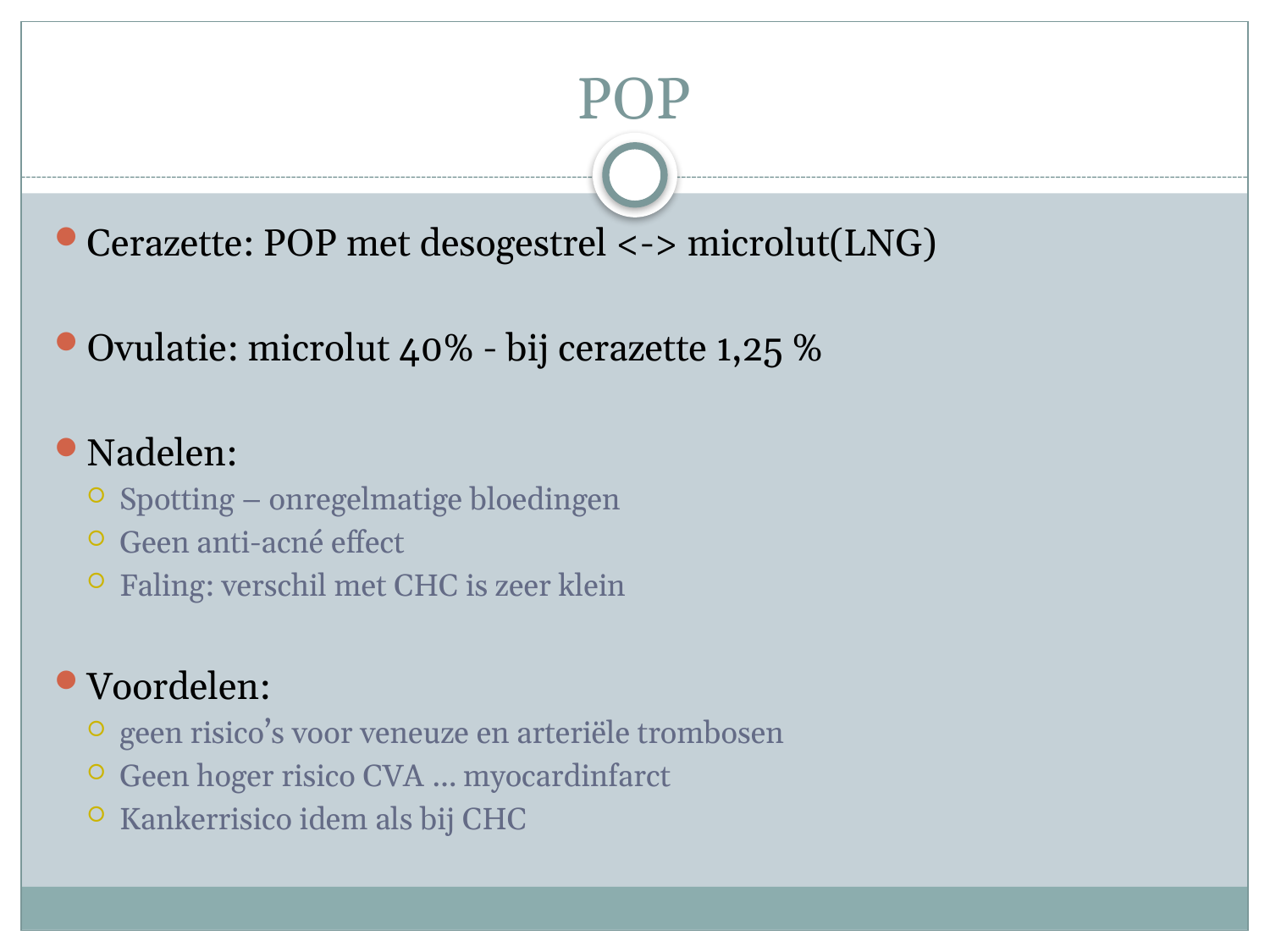

# POP
Cerazette: POP met desogestrel <-> microlut(LNG)

Ovulatie: microlut 40% - bij cerazette 1,25 %

Nadelen:
Spotting – onregelmatige bloedingen
Geen anti-acné effect
Faling: verschil met CHC is zeer klein

Voordelen:
geen risico’s voor veneuze en arteriële trombosen
Geen hoger risico CVA … myocardinfarct
Kankerrisico idem als bij CHC